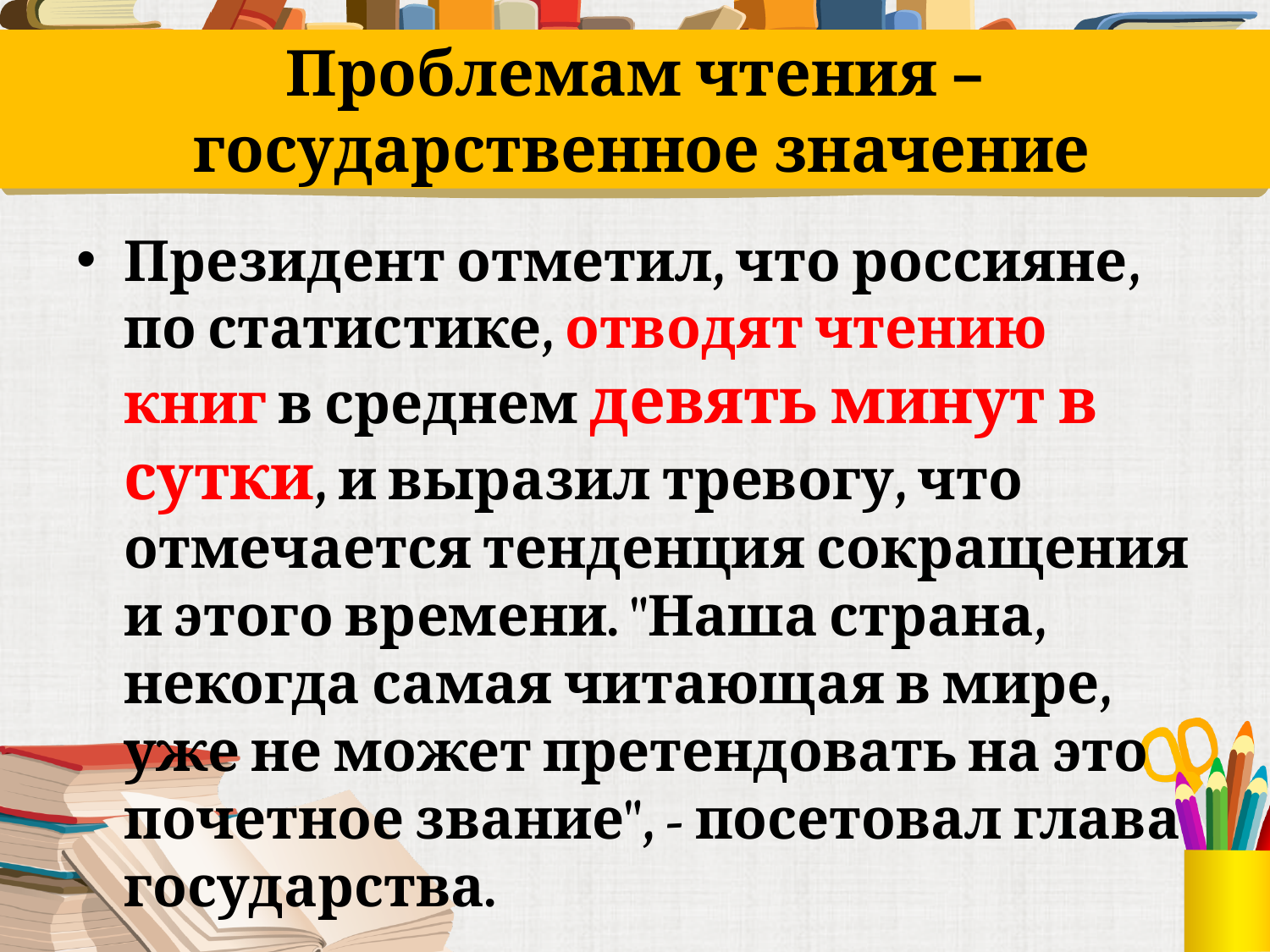

# Проблемам чтения – государственное значение
Президент отметил, что россияне, по статистике, отводят чтению книг в среднем девять минут в сутки, и выразил тревогу, что отмечается тенденция сокращения и этого времени. "Наша страна, некогда самая читающая в мире, уже не может претендовать на это почетное звание", - посетовал глава государства.